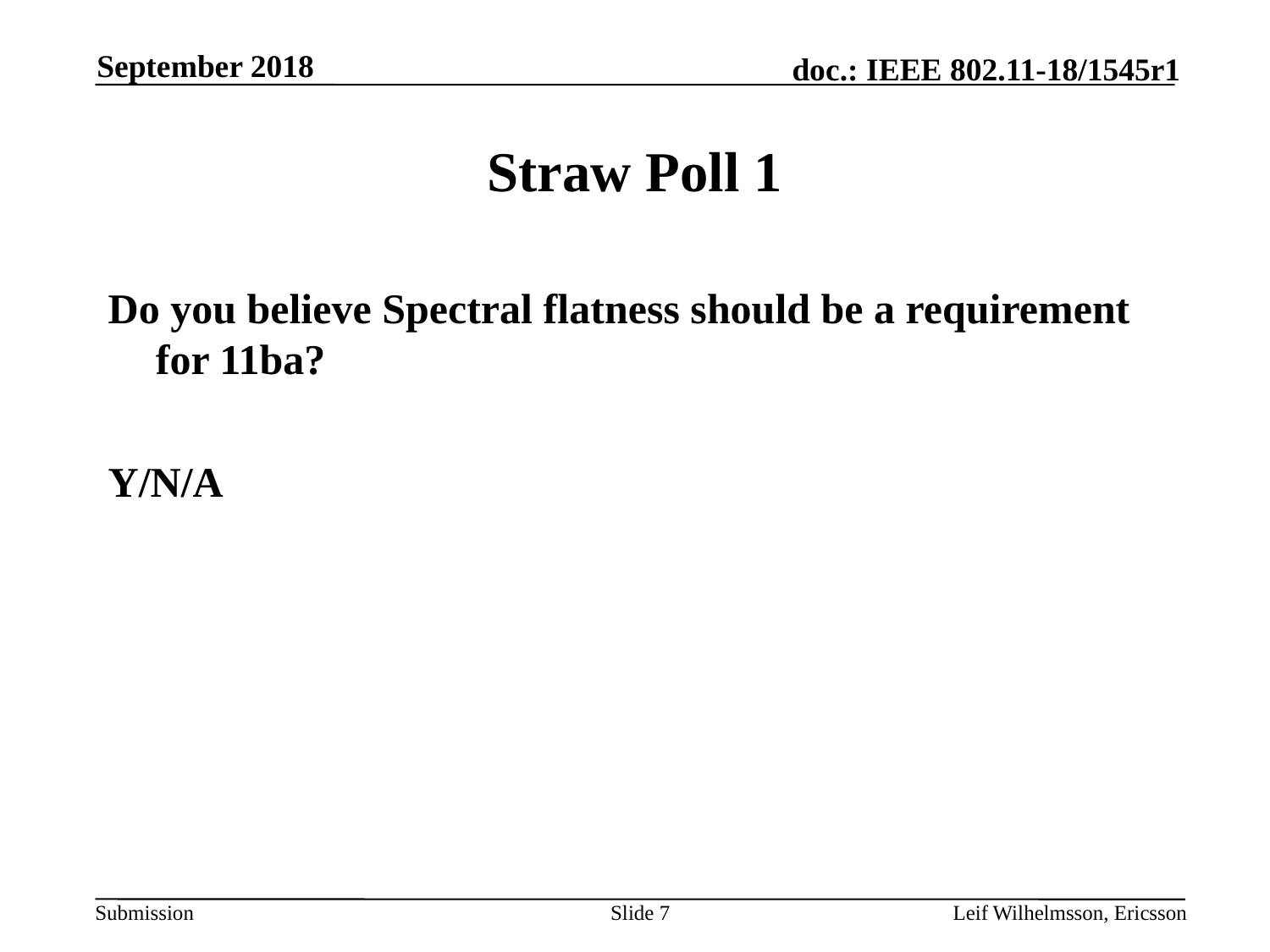

September 2018
# Straw Poll 1
Do you believe Spectral flatness should be a requirement for 11ba?

Y/N/A
Slide 7
Leif Wilhelmsson, Ericsson